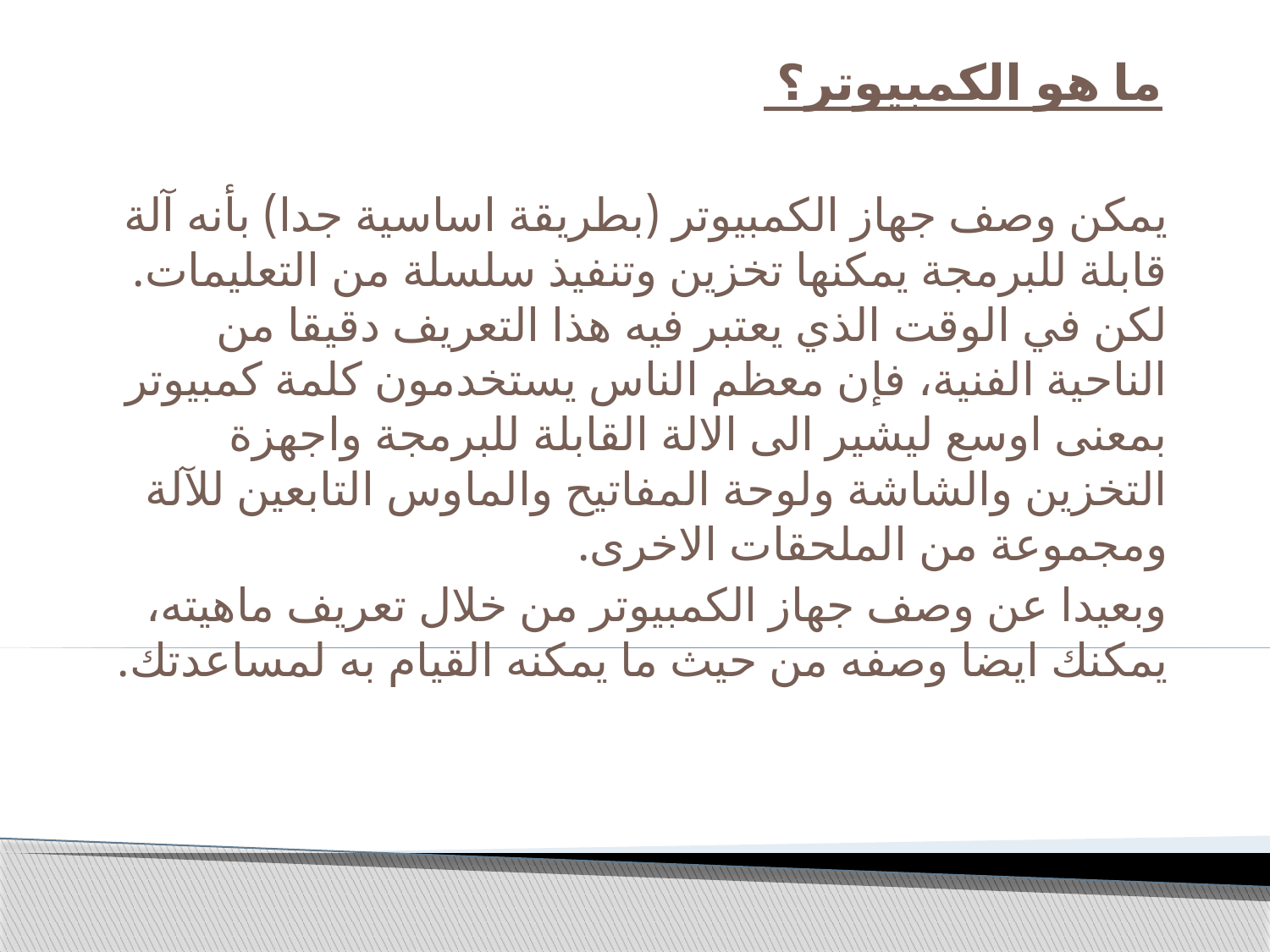

# ما هو الكمبيوتر؟
يمكن وصف جهاز الكمبيوتر (بطريقة اساسية جدا) بأنه آلة قابلة للبرمجة يمكنها تخزين وتنفيذ سلسلة من التعليمات. لكن في الوقت الذي يعتبر فيه هذا التعريف دقيقا من الناحية الفنية، فإن معظم الناس يستخدمون كلمة كمبيوتر بمعنى اوسع ليشير الى الالة القابلة للبرمجة واجهزة التخزين والشاشة ولوحة المفاتيح والماوس التابعين للآلة ومجموعة من الملحقات الاخرى.
وبعيدا عن وصف جهاز الكمبيوتر من خلال تعريف ماهيته، يمكنك ايضا وصفه من حيث ما يمكنه القيام به لمساعدتك.